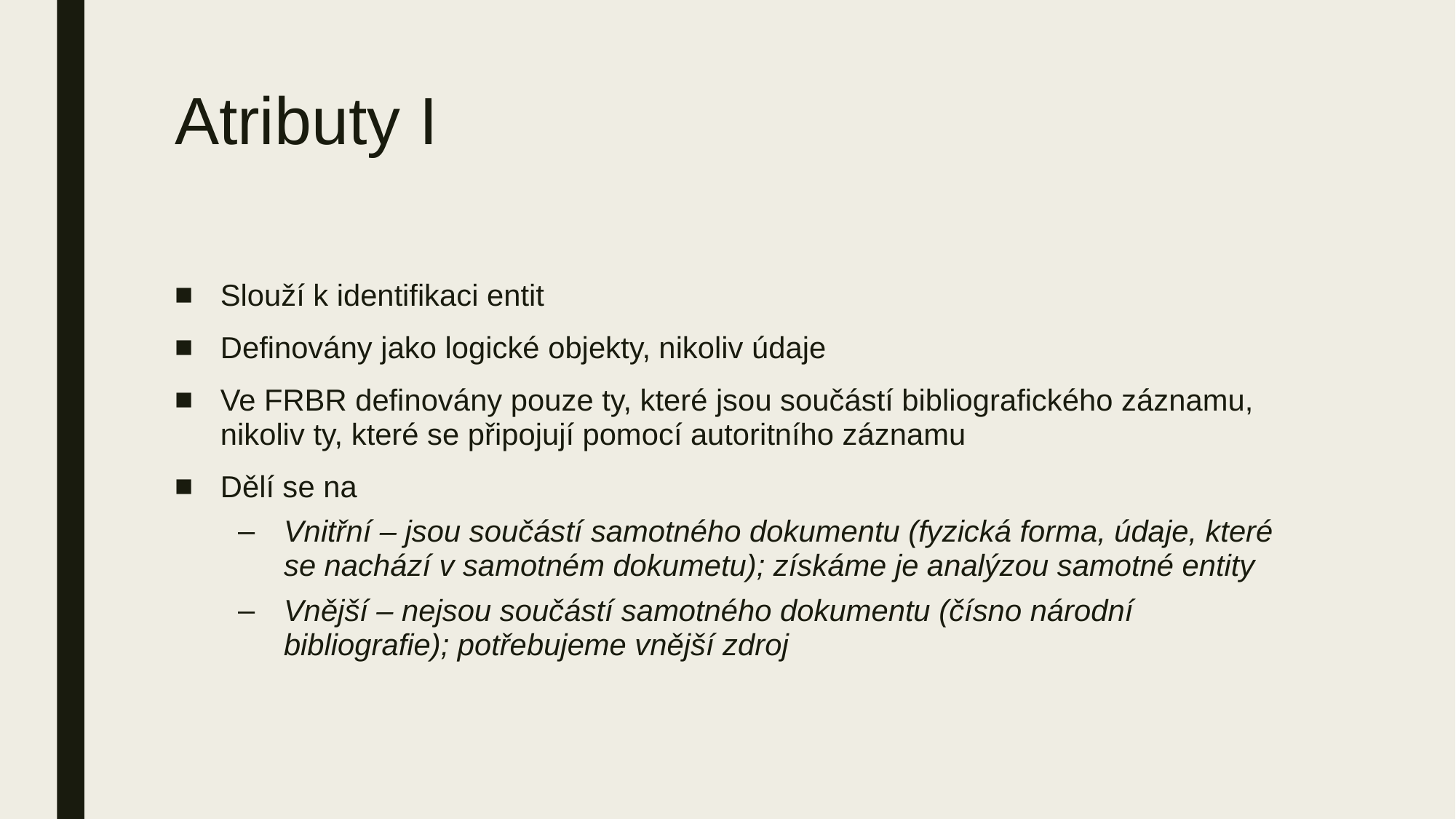

# Atributy I
Slouží k identifikaci entit
Definovány jako logické objekty, nikoliv údaje
Ve FRBR definovány pouze ty, které jsou součástí bibliografického záznamu, nikoliv ty, které se připojují pomocí autoritního záznamu
Dělí se na
Vnitřní – jsou součástí samotného dokumentu (fyzická forma, údaje, které se nachází v samotném dokumetu); získáme je analýzou samotné entity
Vnější – nejsou součástí samotného dokumentu (čísno národní bibliografie); potřebujeme vnější zdroj